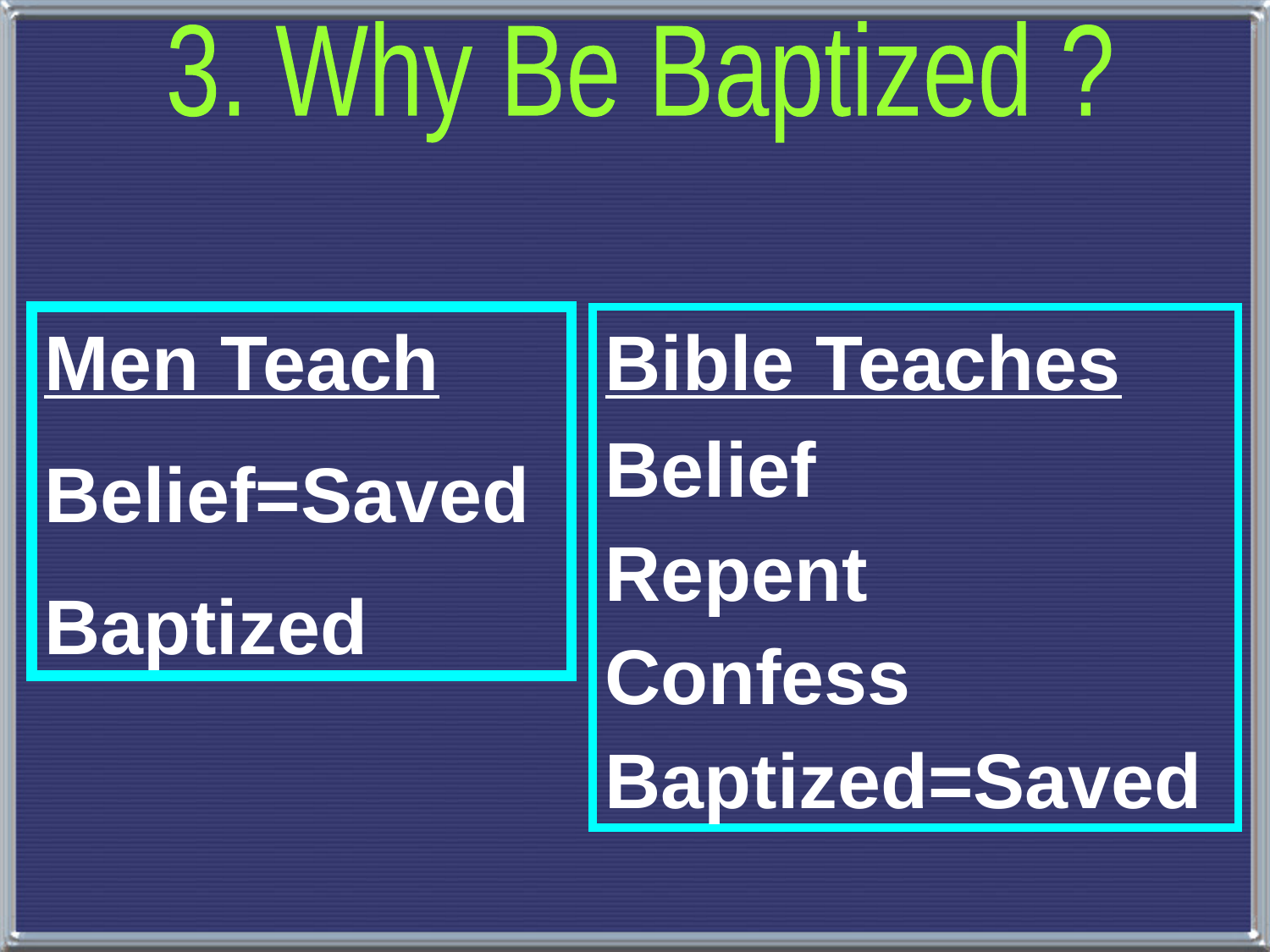

3. Why Be Baptized ?
Men Teach
Belief=Saved
Baptized
Bible Teaches
Belief
Repent
Confess
Baptized=Saved